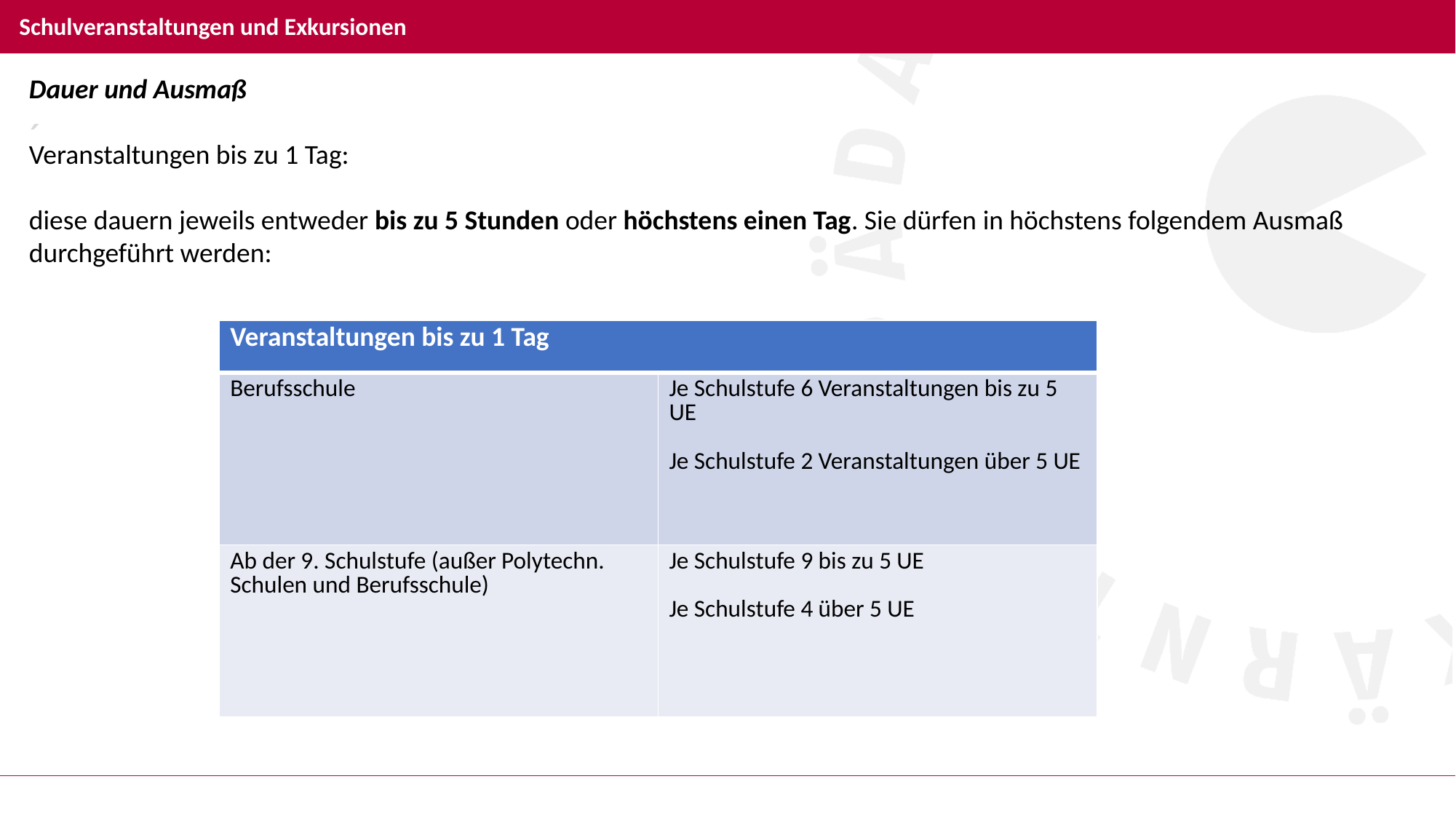

# Schulveranstaltungen und Exkursionen
Dauer und Ausmaß

Veranstaltungen bis zu 1 Tag:

diese dauern jeweils entweder bis zu 5 Stunden oder höchstens einen Tag. Sie dürfen in höchstens folgendem Ausmaß durchgeführt werden:
´

| Veranstaltungen bis zu 1 Tag |  |
| --- | --- |
| Berufsschule | Je Schulstufe 6 Veranstaltungen bis zu 5 UE Je Schulstufe 2 Veranstaltungen über 5 UE |
| Ab der 9. Schulstufe (außer Polytechn. Schulen und Berufsschule) | Je Schulstufe 9 bis zu 5 UE Je Schulstufe 4 über 5 UE |